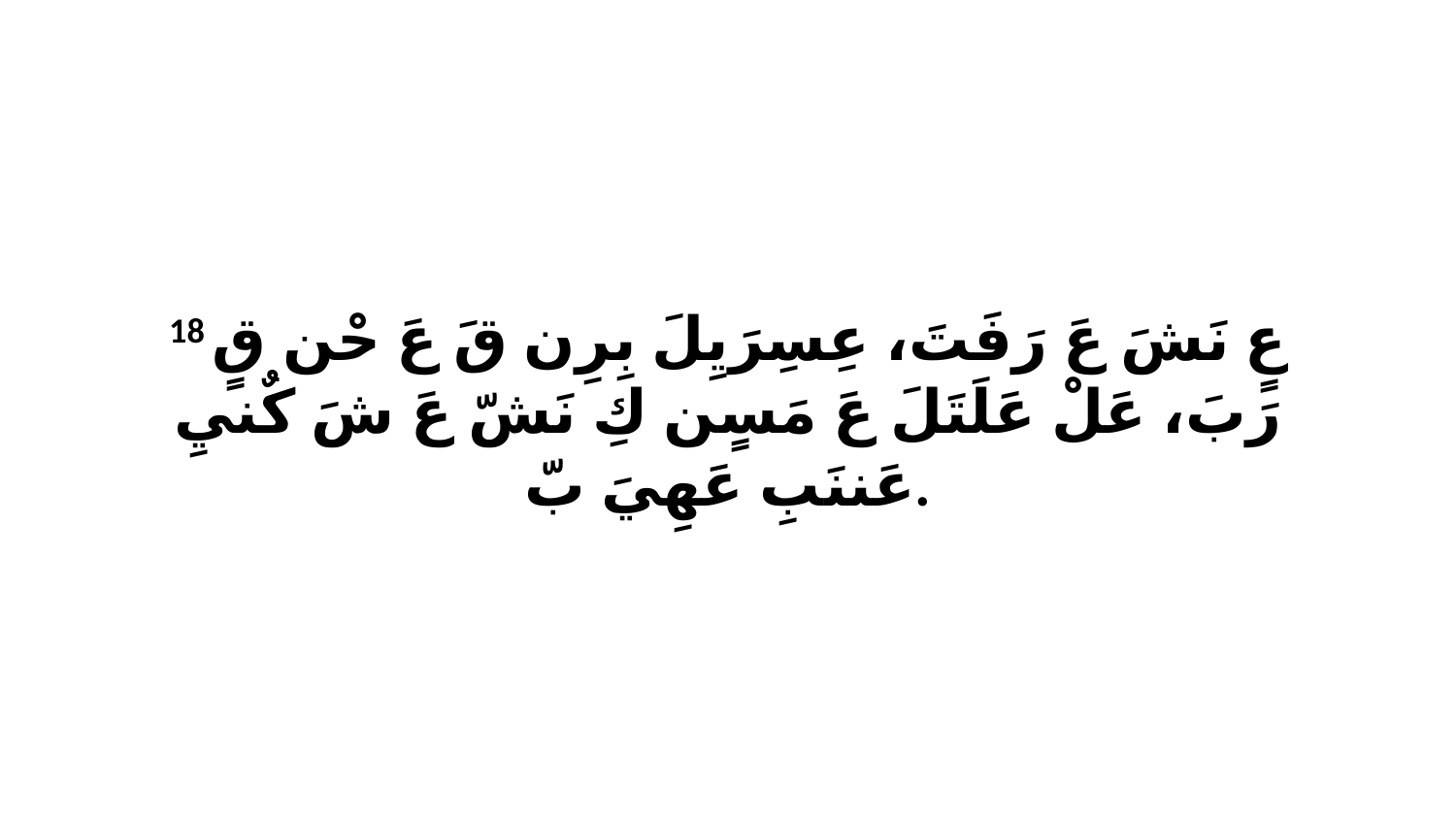

18 عٍ نَشَ عَ رَفَتَ، عِسِرَيِلَ بِرِن قَ عَ حْن قٍ رَبَ، عَلْ عَلَتَلَ عَ مَسٍن كِ نَشّ عَ شَ كٌنيِ عَننَبِ عَهِيَ بّ.